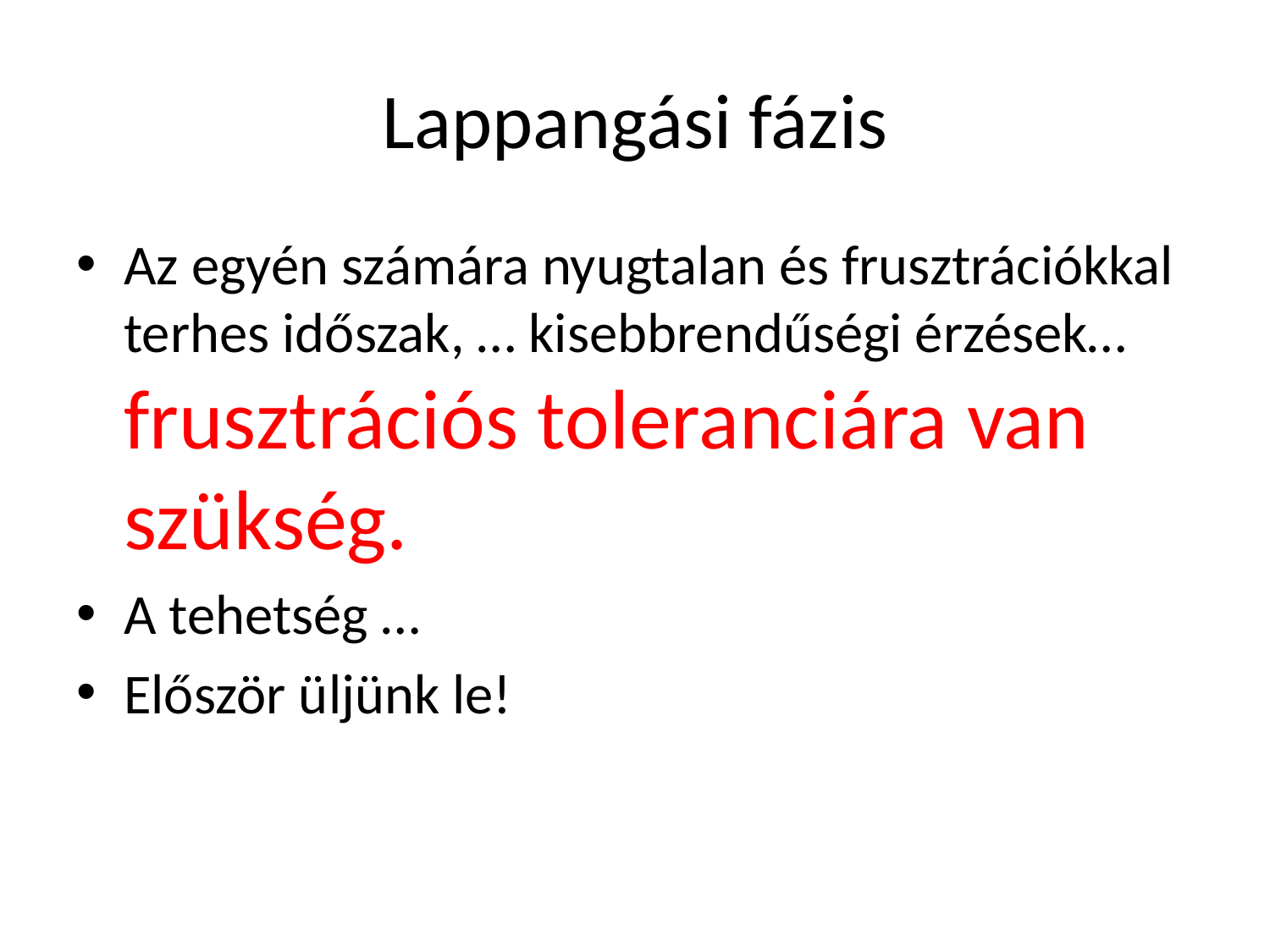

# Lappangási fázis
Az egyén számára nyugtalan és frusztrációkkal terhes időszak, … kisebbrendűségi érzések…frusztrációs toleranciára van szükség.
A tehetség …
Először üljünk le!